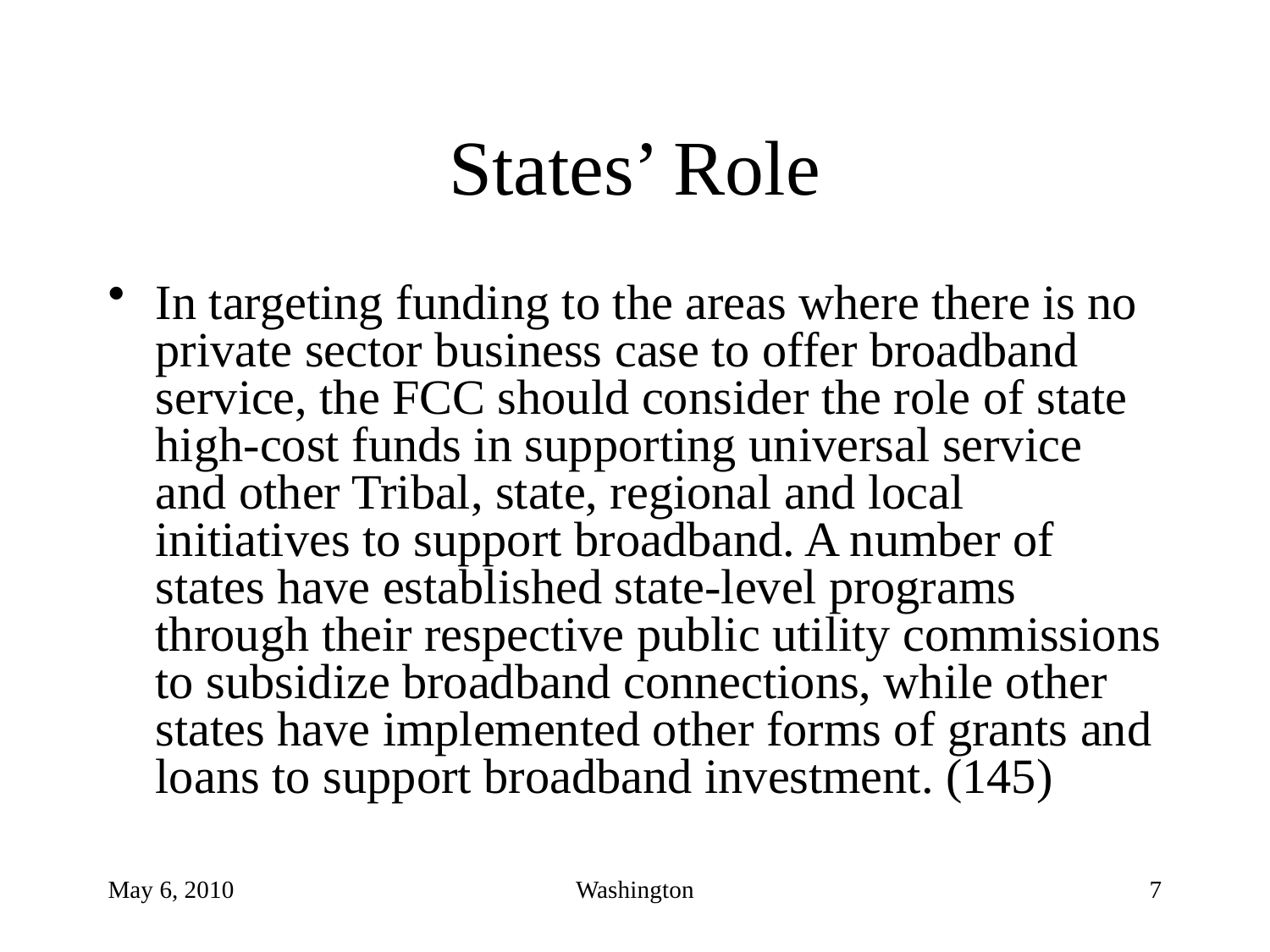

# States’ Role
In targeting funding to the areas where there is no private sector business case to offer broadband service, the FCC should consider the role of state high-cost funds in supporting universal service and other Tribal, state, regional and local initiatives to support broadband. A number of states have established state-level programs through their respective public utility commissions to subsidize broadband connections, while other states have implemented other forms of grants and loans to support broadband investment. (145)
May 6, 2010
Washington
7